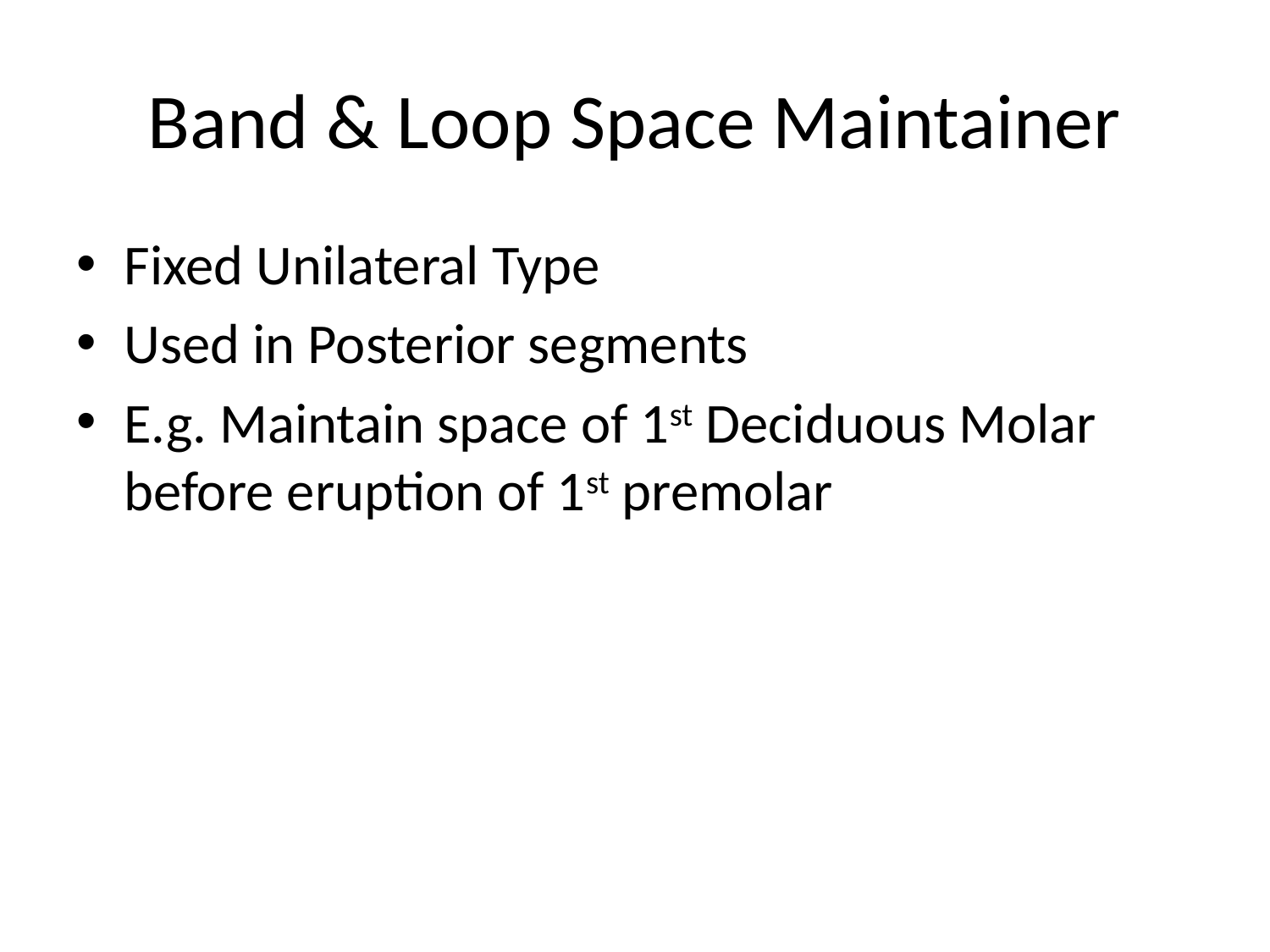

# Band & Loop Space Maintainer
Fixed Unilateral Type
Used in Posterior segments
E.g. Maintain space of 1st Deciduous Molar before eruption of 1st premolar